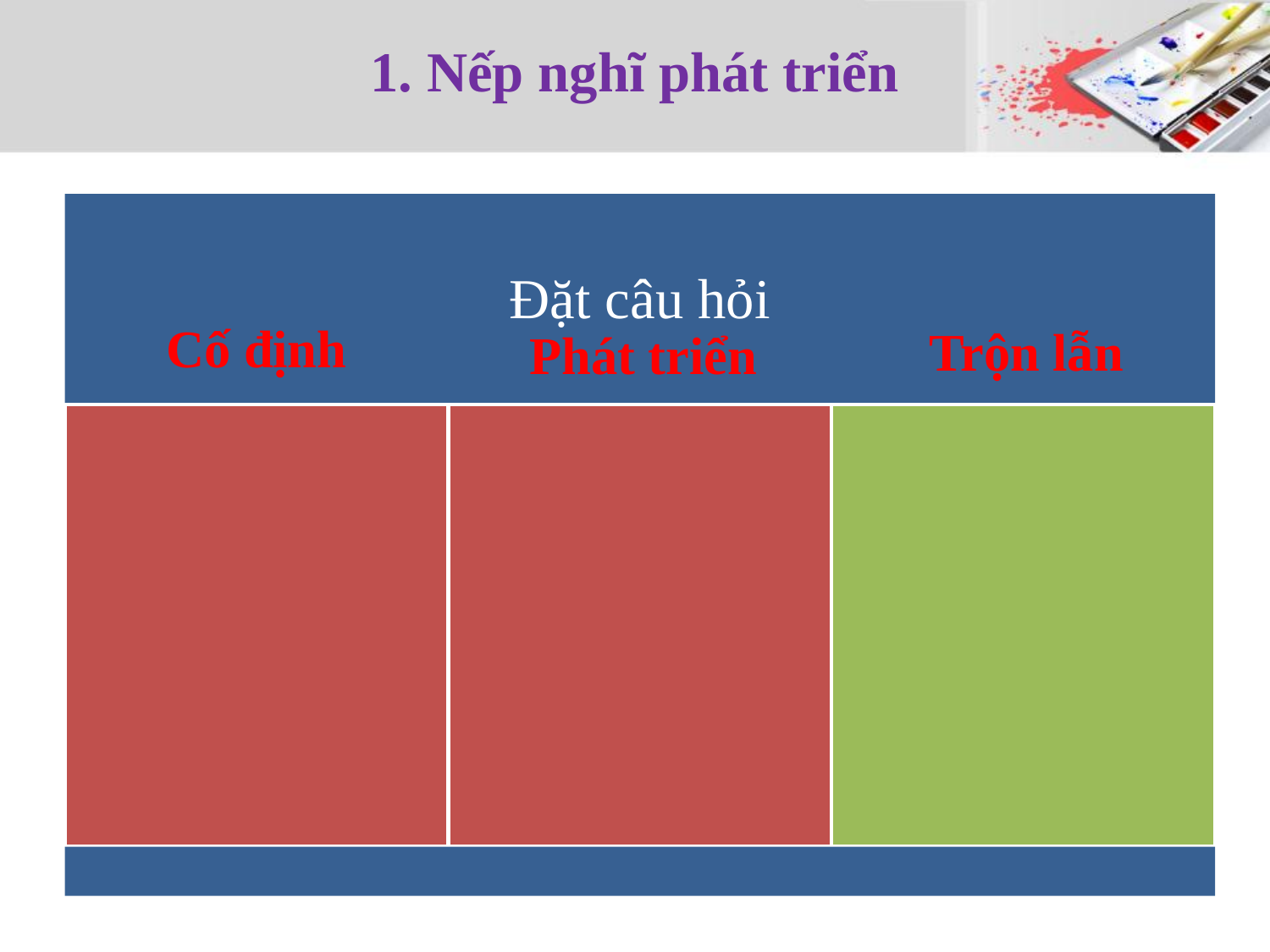

# 1. Nếp nghĩ phát triển
Đặt câu hỏi
Cố định

Trộn lẫn

Phát triển